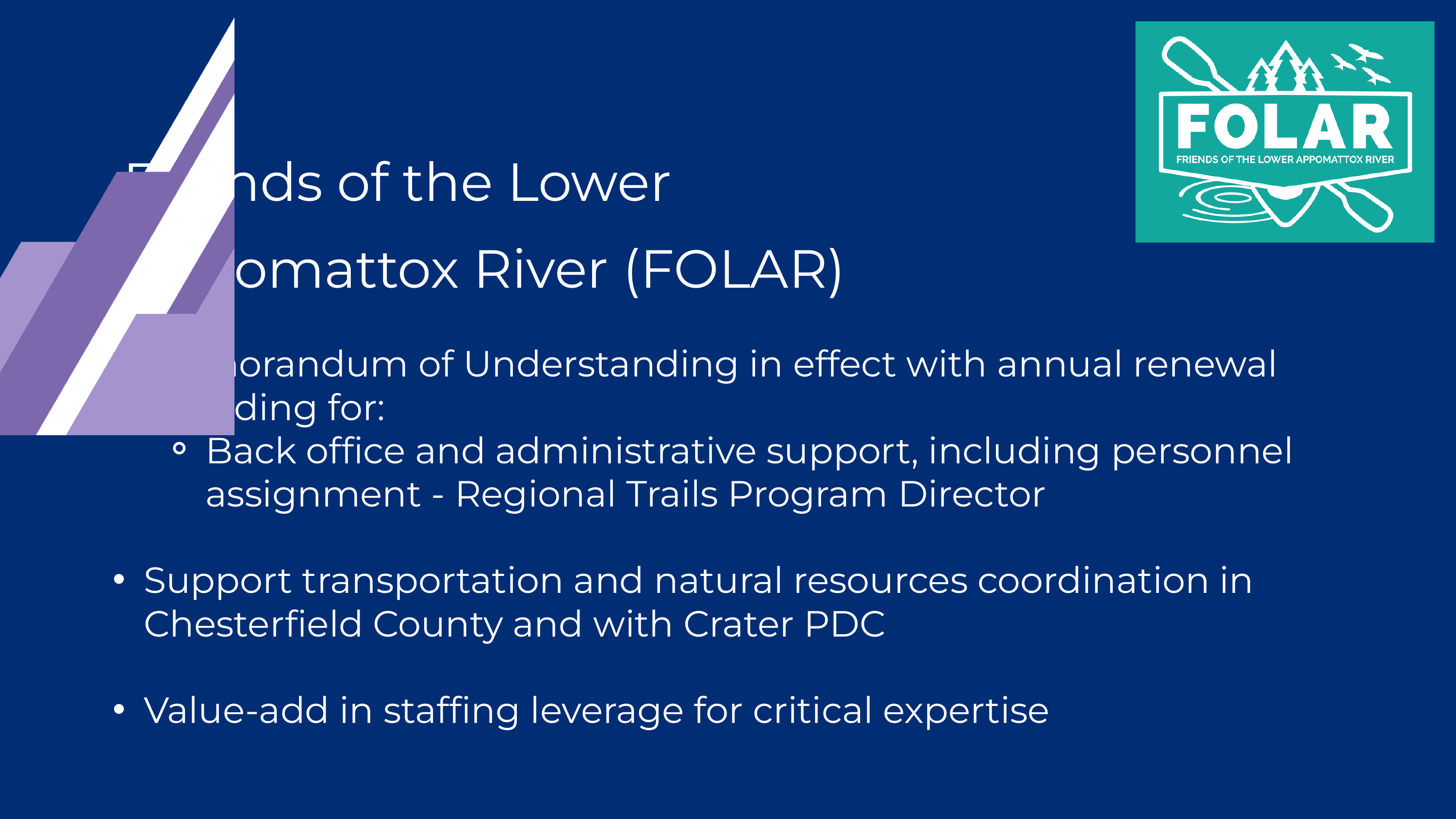

Friends of the Lower
Appomattox River (FOLAR)
Memorandum of Understanding in effect with annual renewal providing for:
Back office and administrative support, including personnel assignment - Regional Trails Program Director

Support transportation and natural resources coordination in Chesterfield County and with Crater PDC

Value-add in staffing leverage for critical expertise